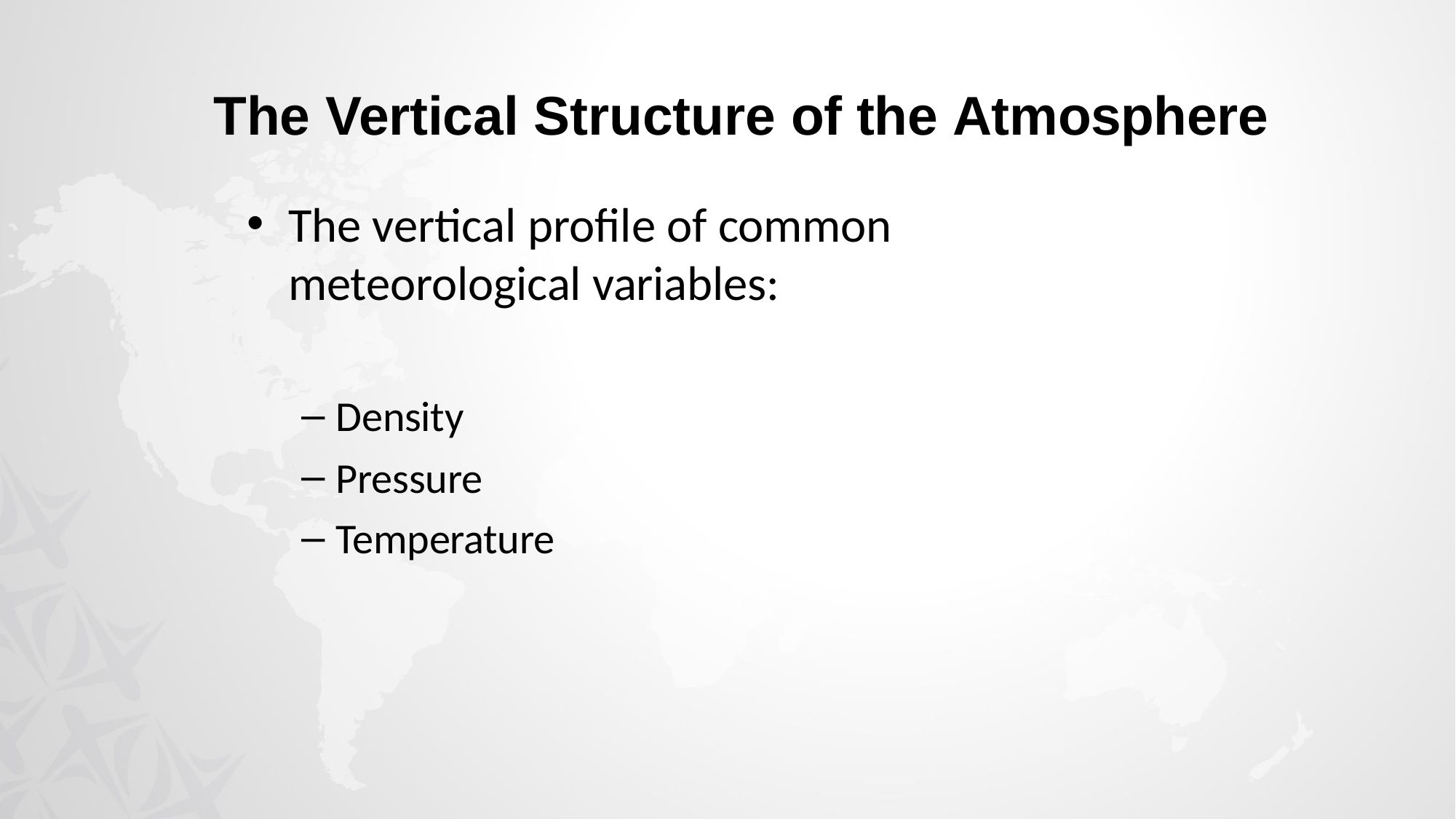

# The Vertical Structure of the Atmosphere
The vertical profile of common meteorological variables:

Density
Pressure
Temperature
8